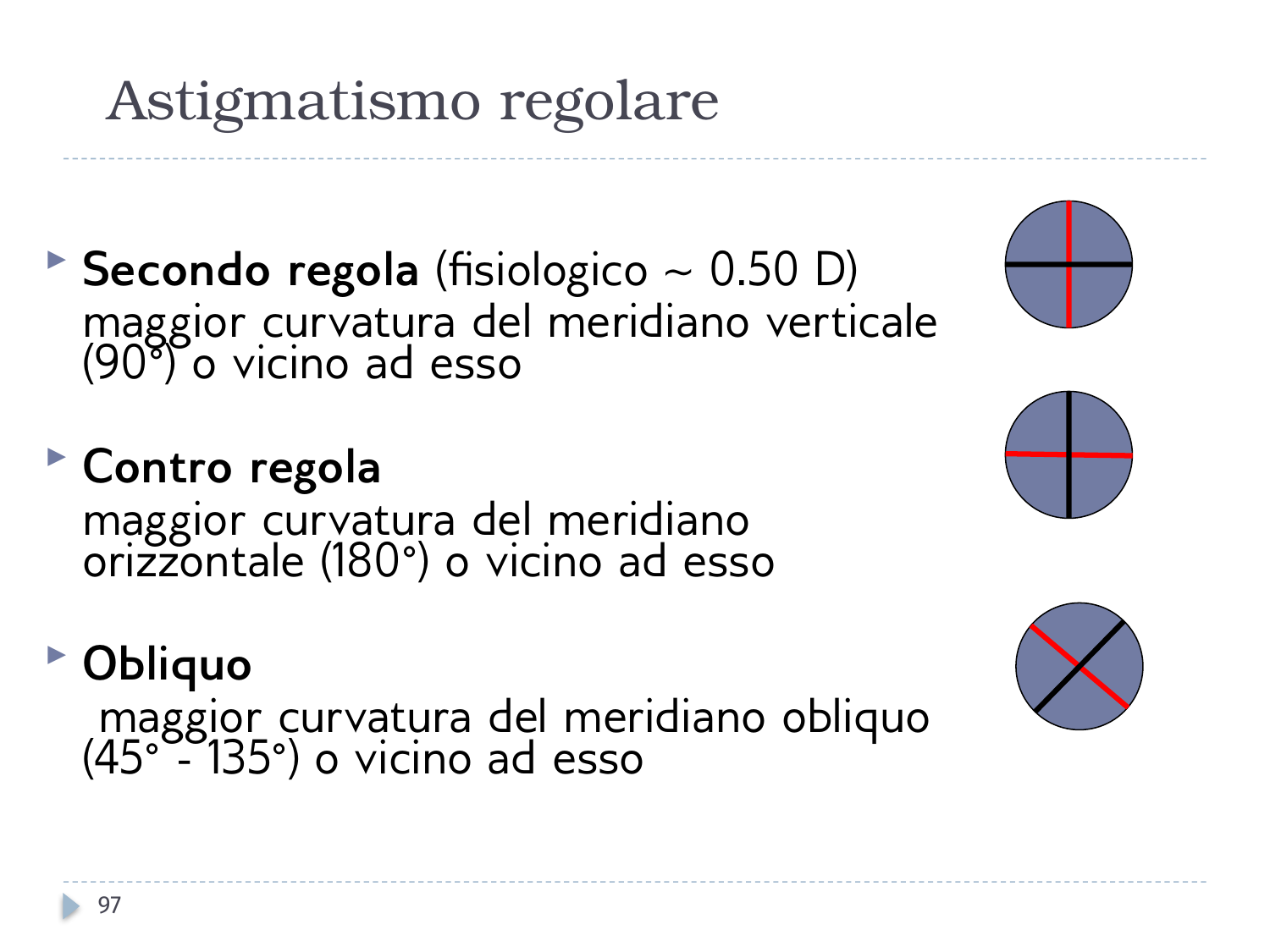

# Astigmatismo regolare

Secondo regola (fisiologico ~ 0.50 D)
	maggior curvatura del meridiano verticale (90°) o vicino ad esso

Contro regola
	maggior curvatura del meridiano orizzontale (180°) o vicino ad esso

Obliquo
	 maggior curvatura del meridiano obliquo (45° - 135°) o vicino ad esso

97